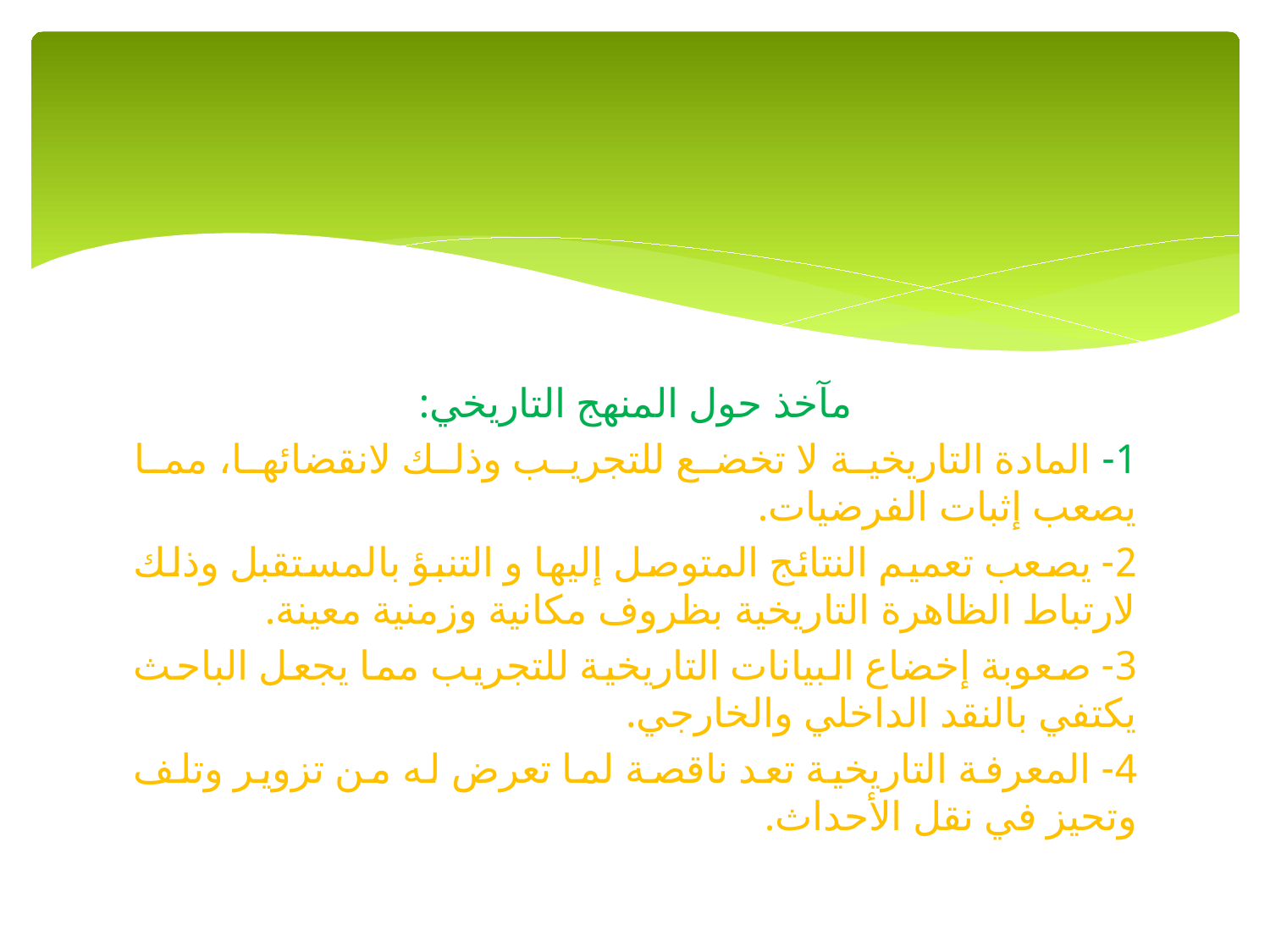

#
مآخذ حول المنهج التاريخي:
1- المادة التاريخية لا تخضع للتجريب وذلك لانقضائها، مما يصعب إثبات الفرضيات.
2- يصعب تعميم النتائج المتوصل إليها و التنبؤ بالمستقبل وذلك لارتباط الظاهرة التاريخية بظروف مكانية وزمنية معينة.
3- صعوبة إخضاع البيانات التاريخية للتجريب مما يجعل الباحث يكتفي بالنقد الداخلي والخارجي.
4- المعرفة التاريخية تعد ناقصة لما تعرض له من تزوير وتلف وتحيز في نقل الأحداث.